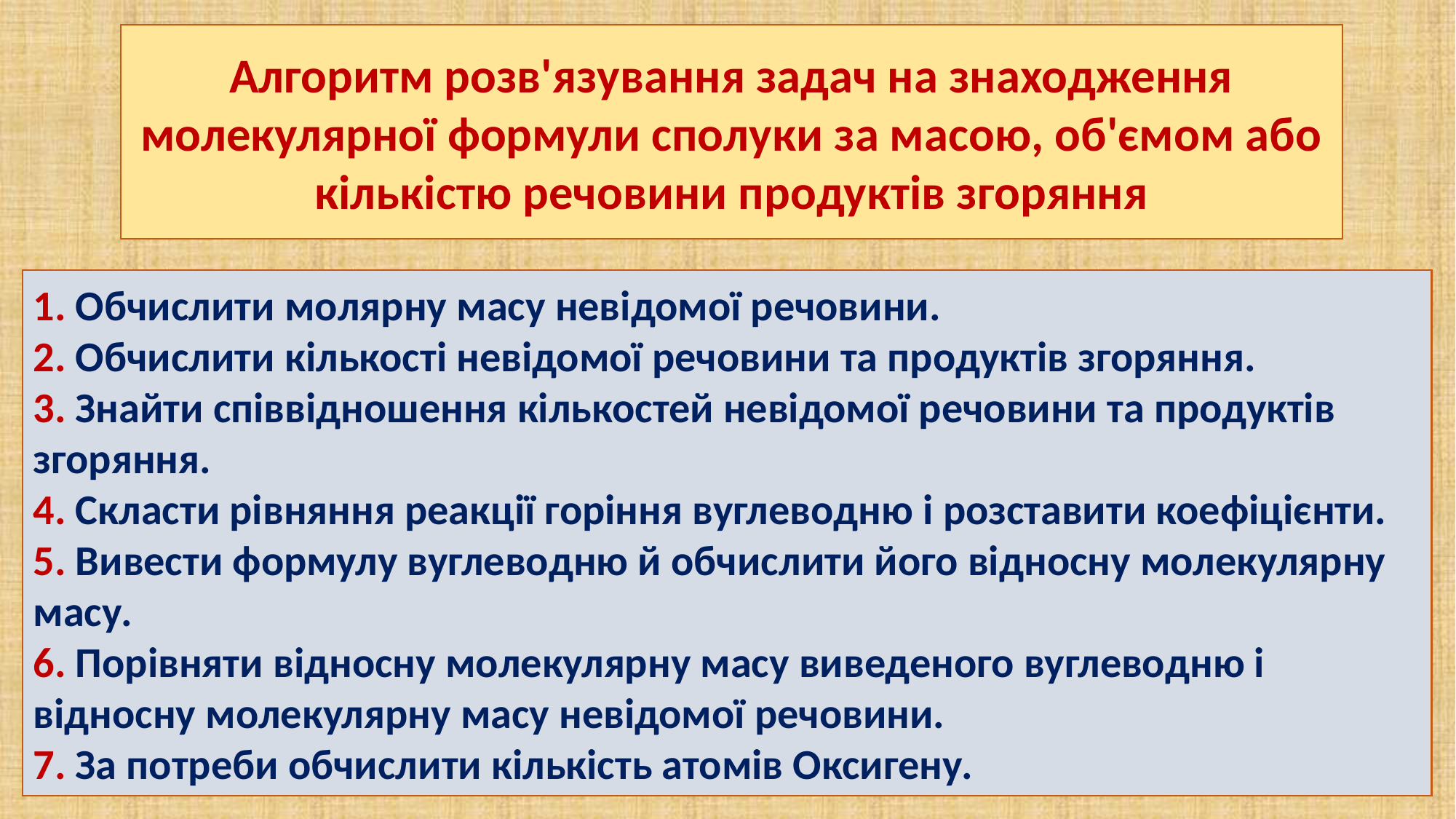

Алгоритм розв'язування задач на знаходження молекулярної формули сполуки за масою, об'ємом або кількістю речовини продуктів згоряння
1. Обчислити молярну масу невідомої речовини.
2. Обчислити кількості невідомої речовини та продуктів згоряння.
3. Знайти співвідношення кількостей невідомої речовини та продуктів згоряння.
4. Скласти рівняння реакції горіння вуглеводню і розставити коефіцієнти.
5. Вивести формулу вуглеводню й обчислити його відносну молекулярну масу.
6. Порівняти відносну молекулярну масу виведеного вуглеводню і відносну молекулярну масу невідомої речовини.
7. За потреби обчислити кількість атомів Оксигену.